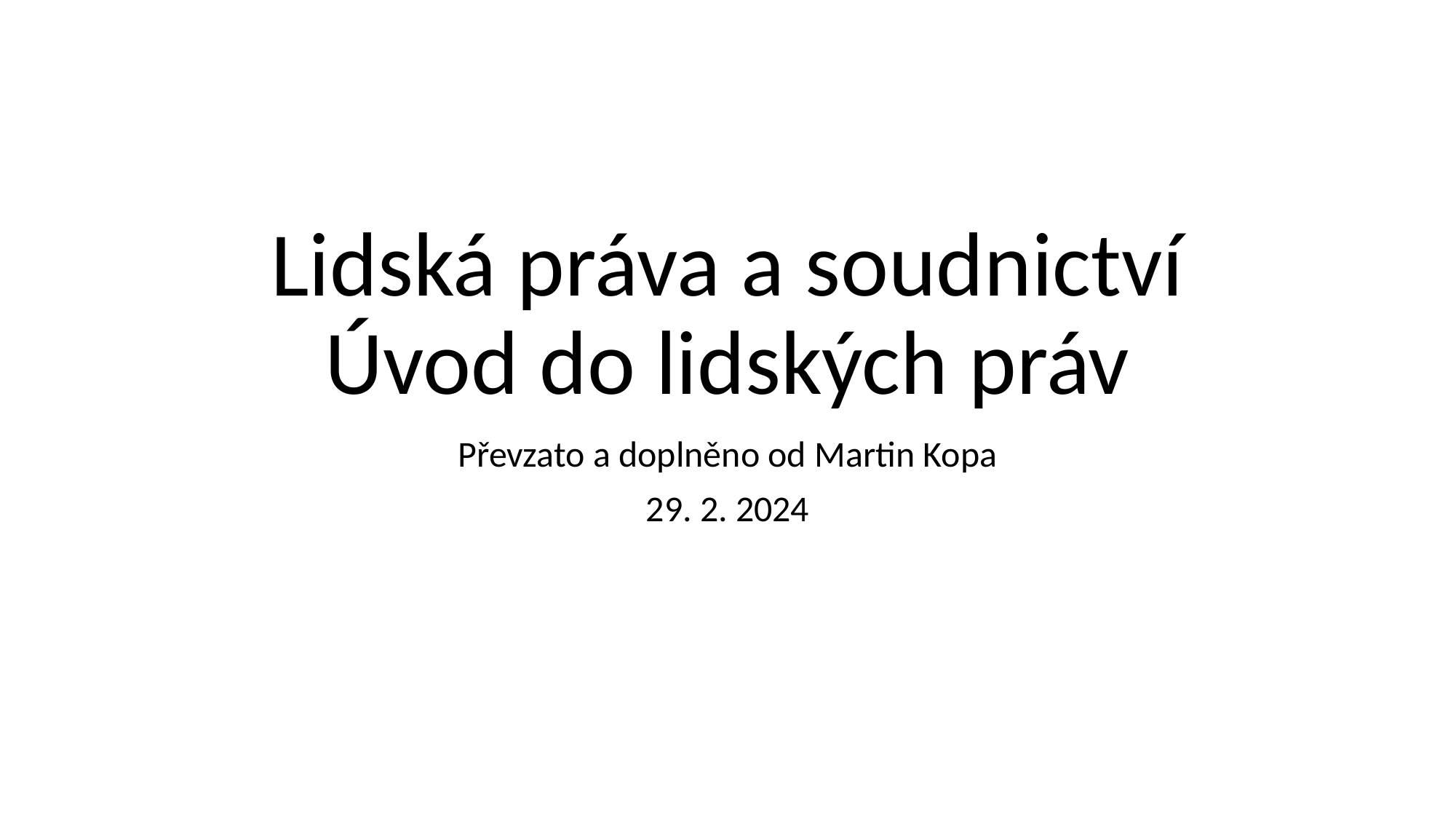

# Lidská práva a soudnictví Úvod do lidských práv
Převzato a doplněno od Martin Kopa
29. 2. 2024